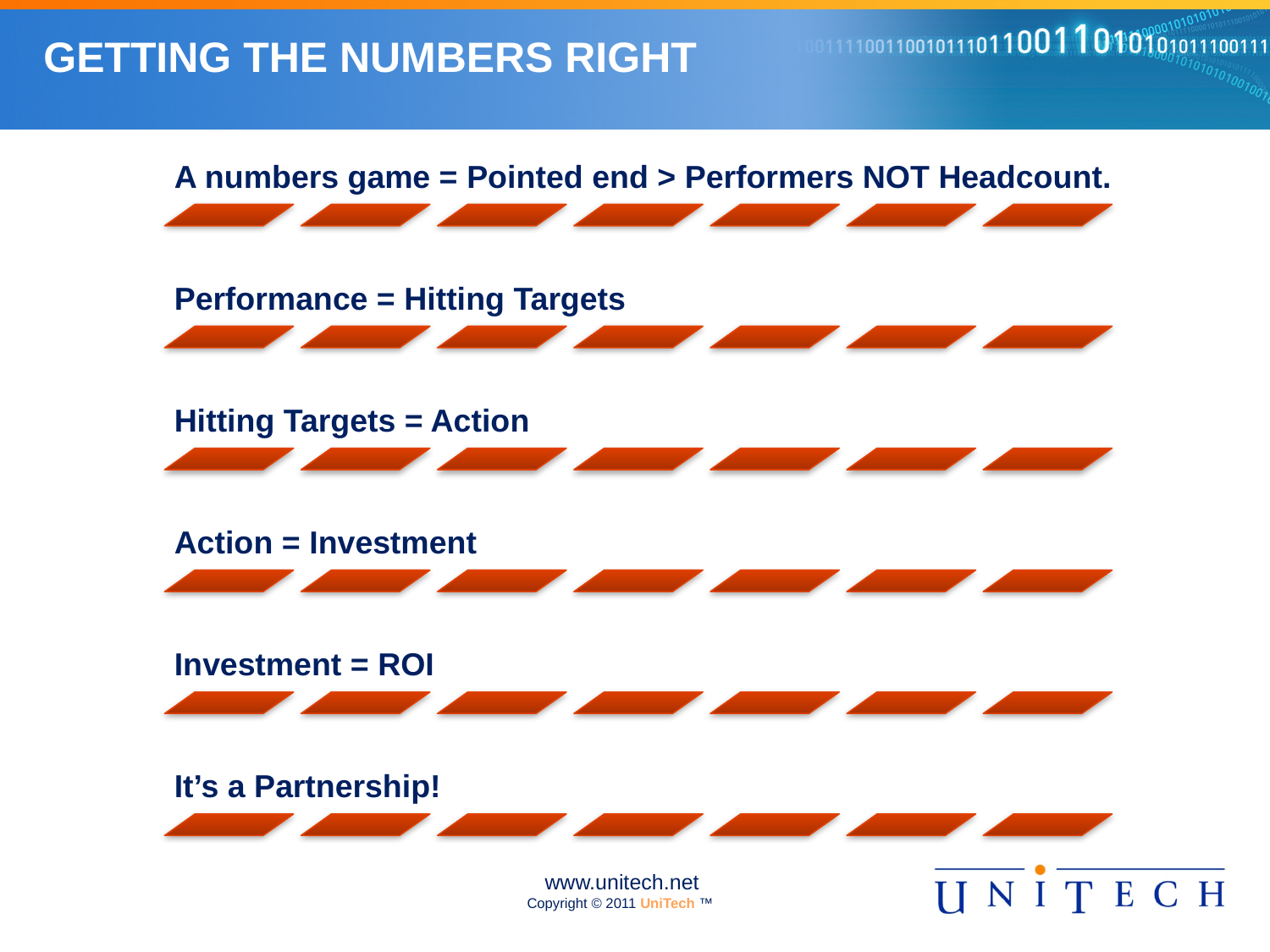

# Getting the numbers right
A numbers game = Pointed end > Performers NOT Headcount.
Performance = Hitting Targets
Hitting Targets = Action
Action = Investment
Investment = ROI
It’s a Partnership!